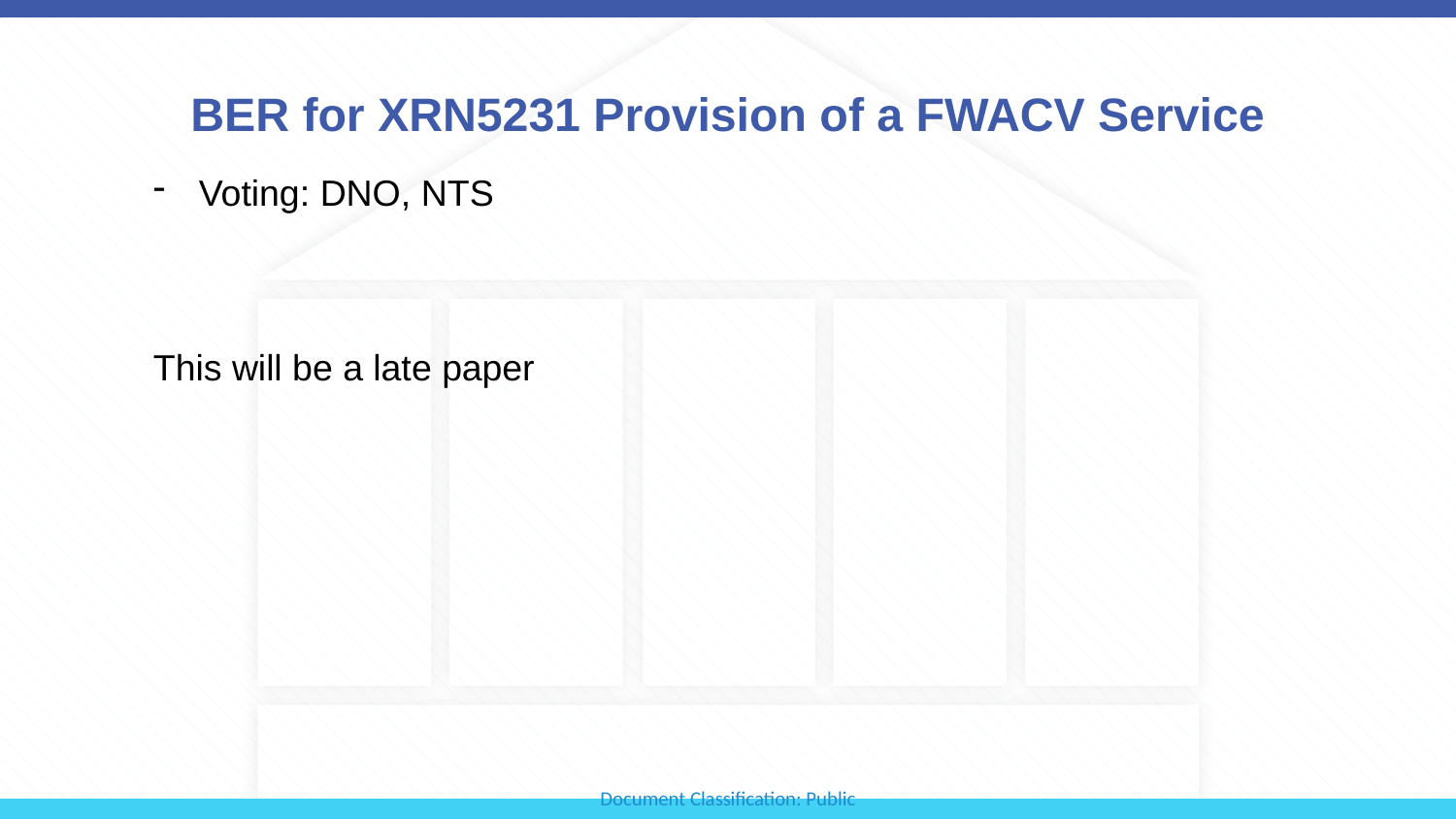

# BER for XRN5231 Provision of a FWACV Service
Voting: DNO, NTS

This will be a late paper